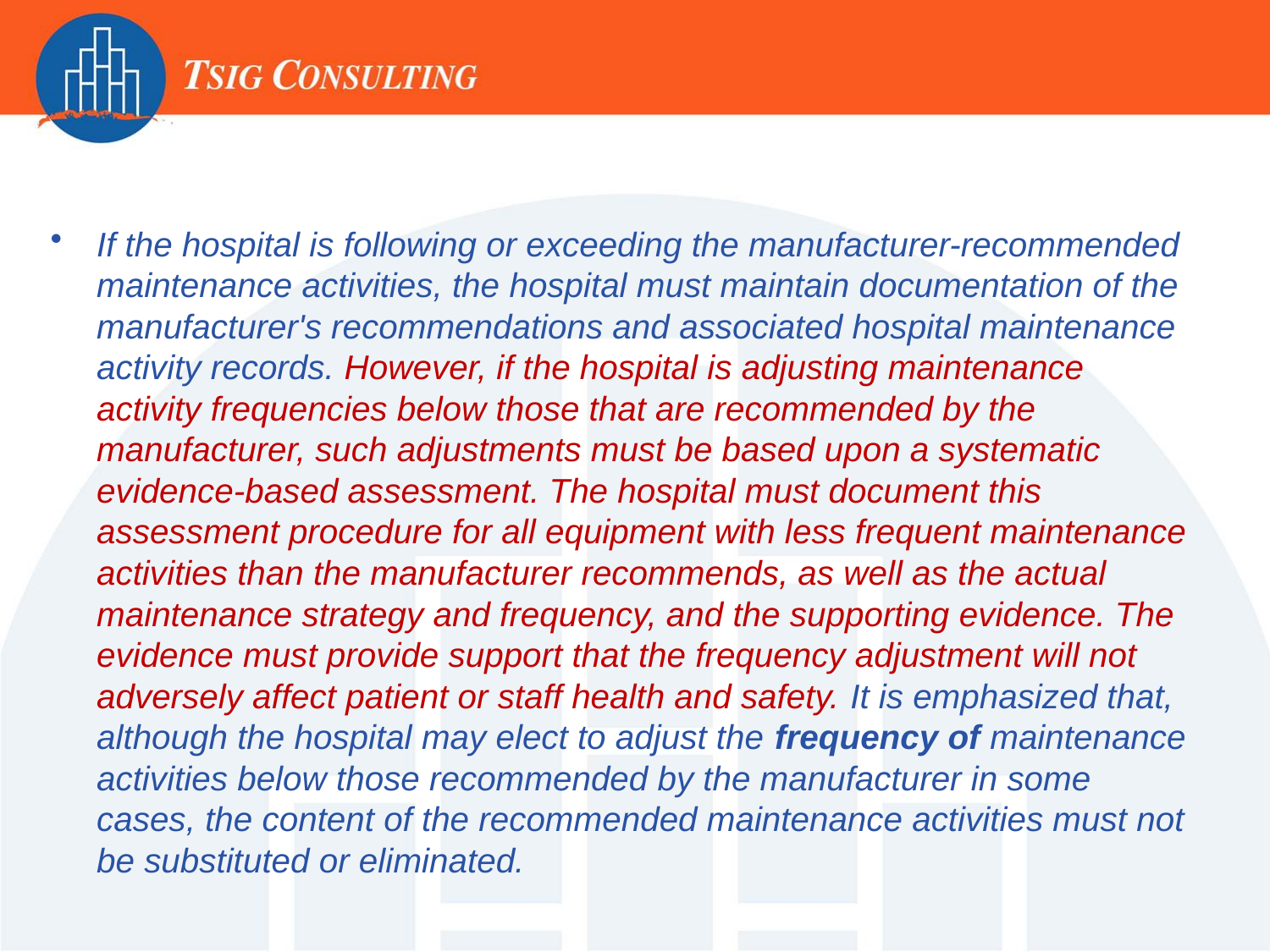

If the hospital is following or exceeding the manufacturer-recommended maintenance activities, the hospital must maintain documentation of the manufacturer's recommendations and associated hospital maintenance activity records. However, if the hospital is adjusting maintenance activity frequencies below those that are recommended by the manufacturer, such adjustments must be based upon a systematic evidence-based assessment. The hospital must document this assessment procedure for all equipment with less frequent maintenance activities than the manufacturer recommends, as well as the actual maintenance strategy and frequency, and the supporting evidence. The evidence must provide support that the frequency adjustment will not adversely affect patient or staff health and safety. It is emphasized that, although the hospital may elect to adjust the frequency of maintenance activities below those recommended by the manufacturer in some cases, the content of the recommended maintenance activities must not be substituted or eliminated.